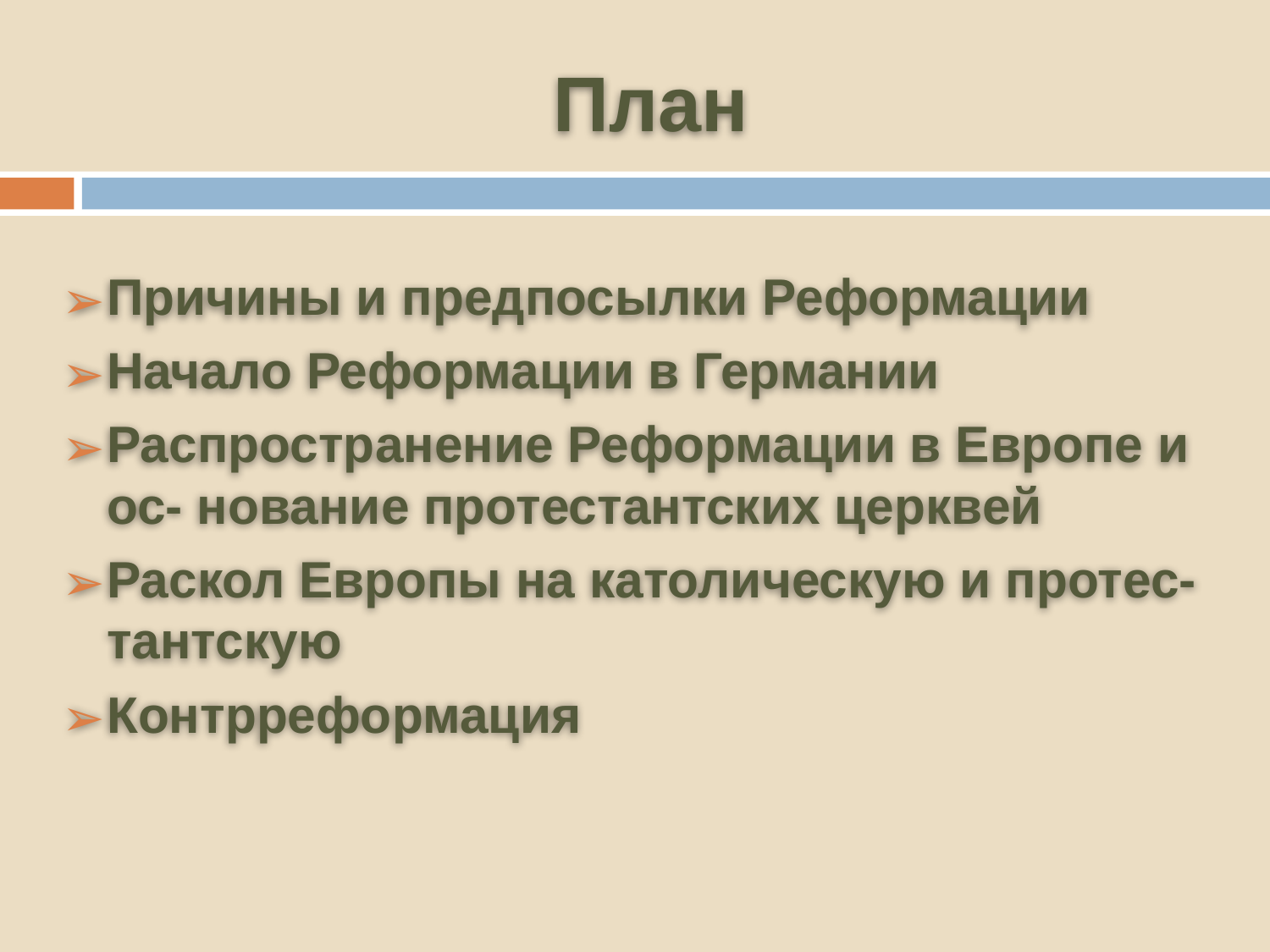

# План
Причины и предпосылки Реформации
Начало Реформации в Германии
Распространение Реформации в Европе и ос- нование протестантских церквей
Раскол Европы на католическую и протес- тантскую
Контрреформация